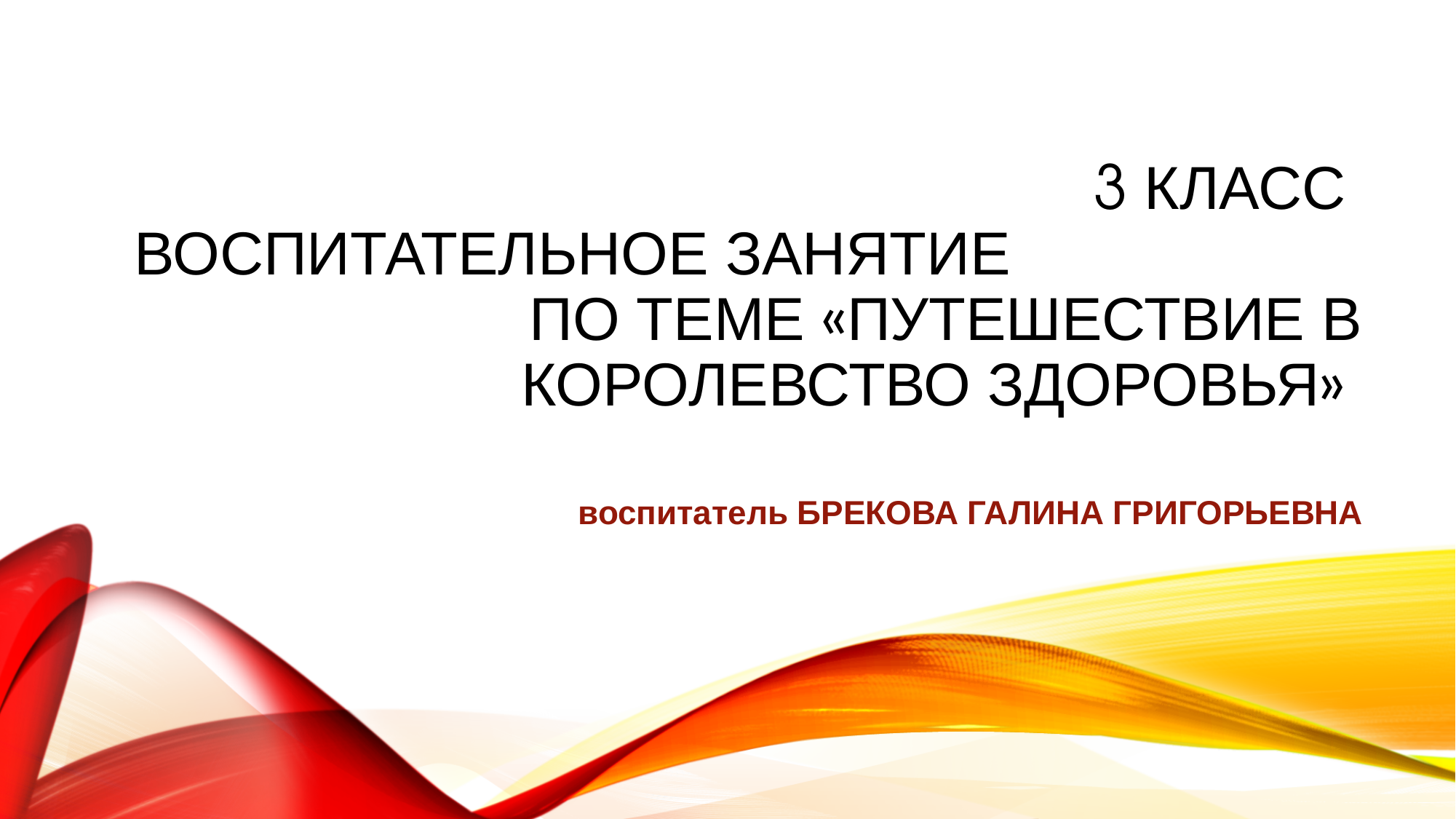

# 3 класс воспитательное занятие                      по теме «путешествие в королевство здоровья»

воспитатель БРЕКОВА ГАЛИНА ГРИГОРЬЕВНА